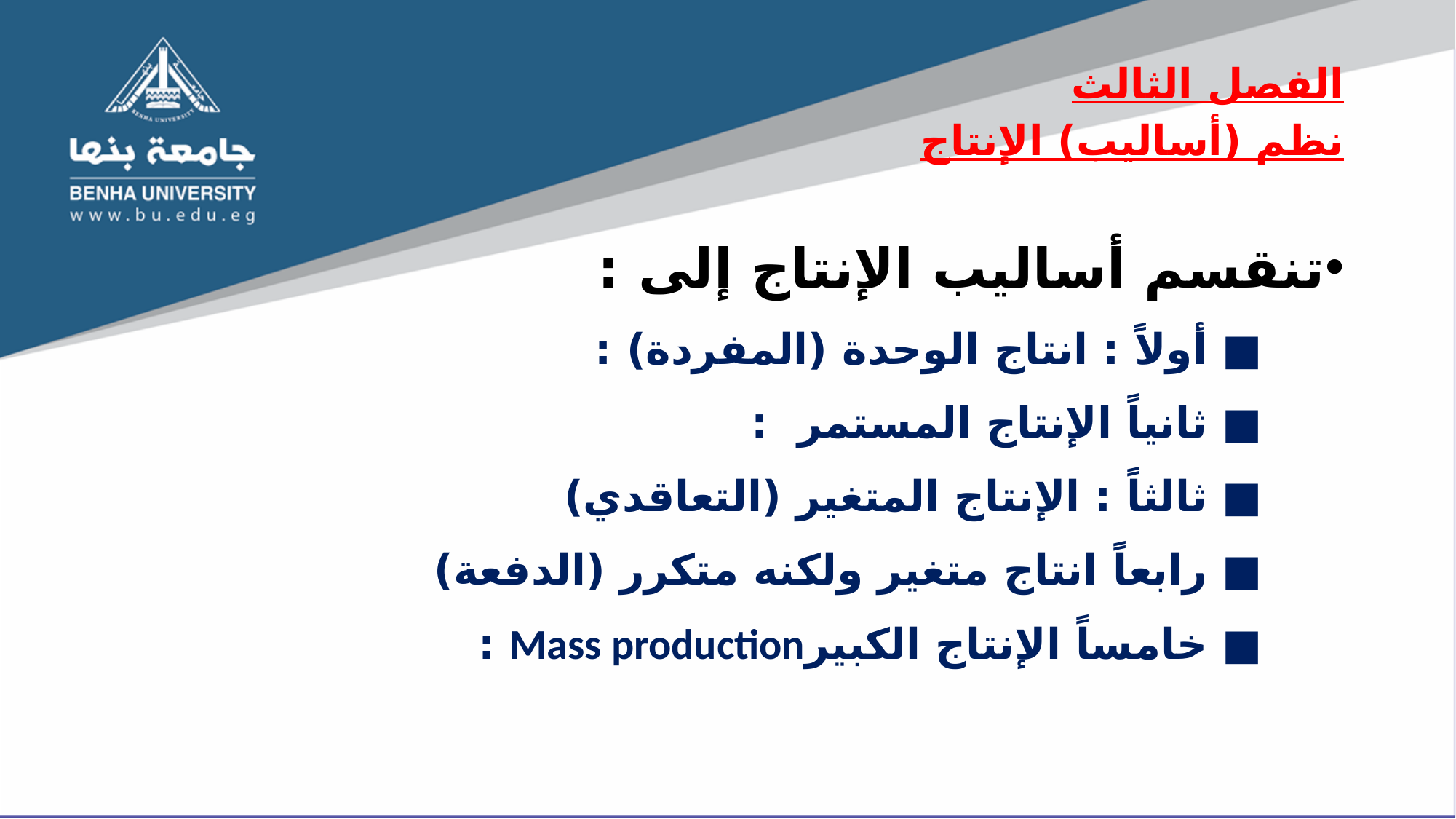

# الفصل الثالث نظم (أساليب) الإنتاج
تنقسم أساليب الإنتاج إلى :
■ أولاً : انتاج الوحدة (المفردة) :
■ ثانياً الإنتاج المستمر  :
■ ثالثاً : الإنتاج المتغير (التعاقدي)
■ رابعاً انتاج متغير ولكنه متكرر (الدفعة)
■ خامساً الإنتاج الكبيرMass production :